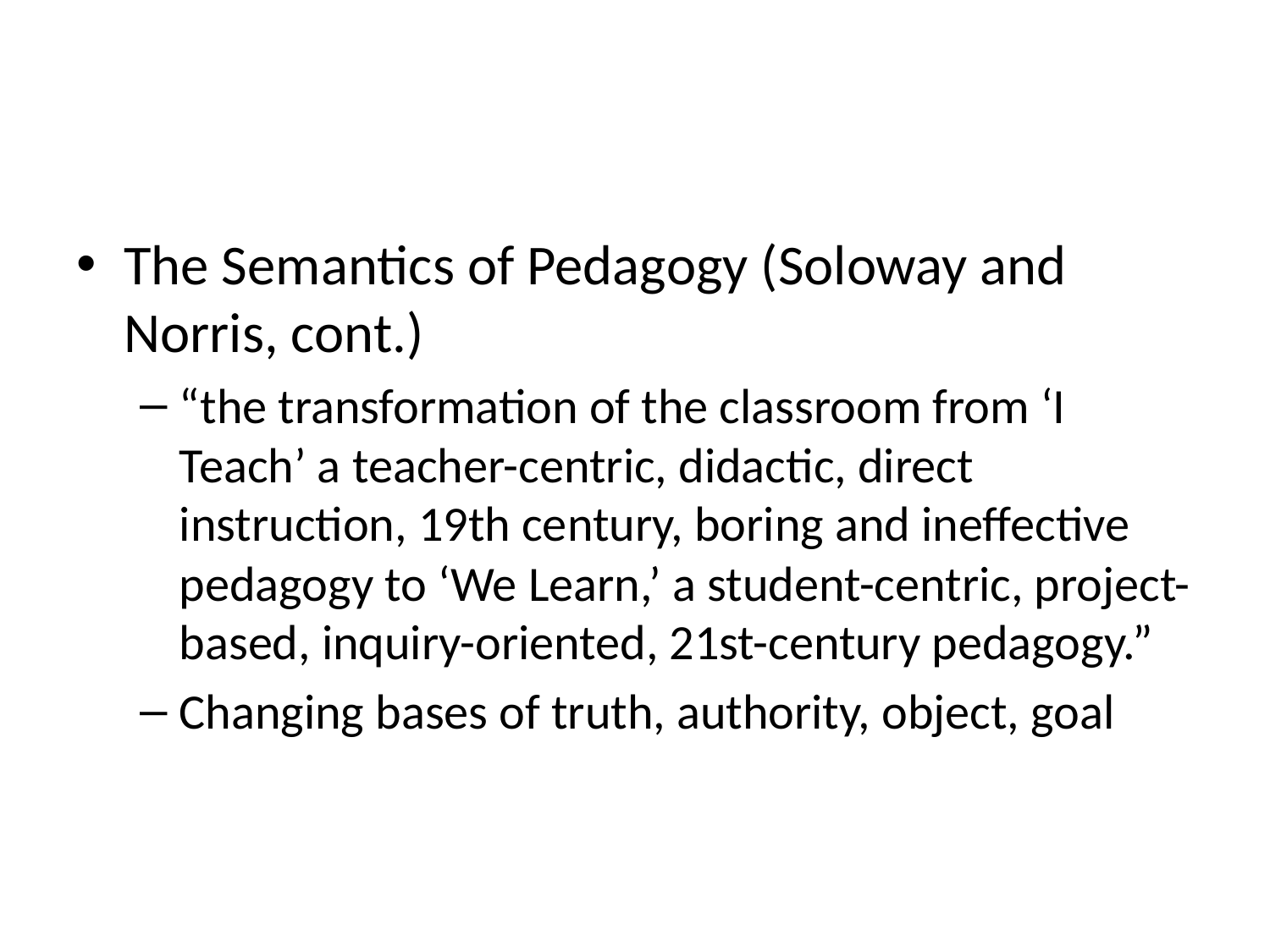

#
The Semantics of Pedagogy (Soloway and Norris, cont.)
“the transformation of the classroom from ‘I Teach’ a teacher-centric, didactic, direct instruction, 19th century, boring and ineffective pedagogy to ‘We Learn,’ a student-centric, project-based, inquiry-oriented, 21st-century pedagogy.”
Changing bases of truth, authority, object, goal